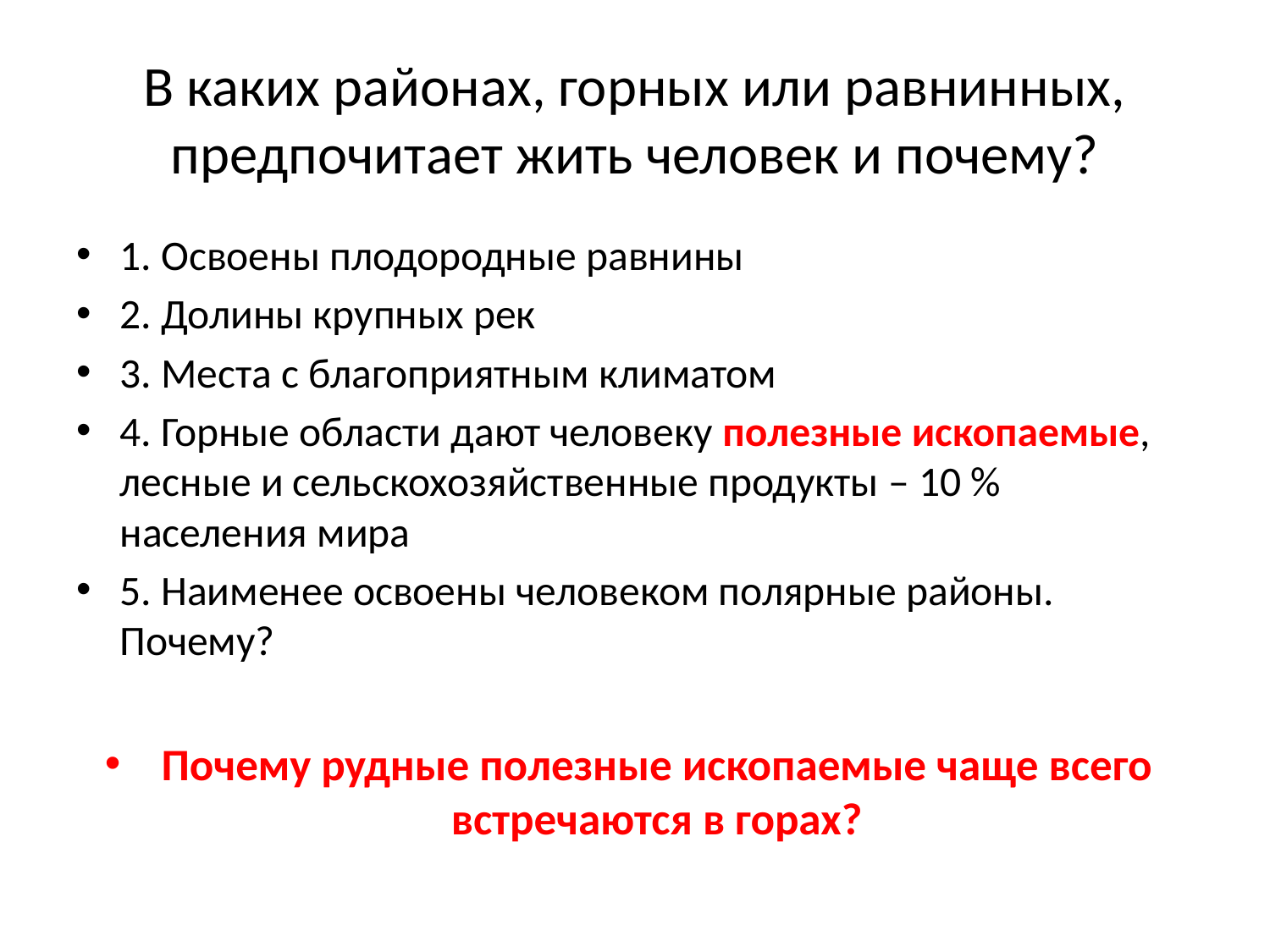

# В каких районах, горных или равнинных, предпочитает жить человек и почему?
1. Освоены плодородные равнины
2. Долины крупных рек
3. Места с благоприятным климатом
4. Горные области дают человеку полезные ископаемые, лесные и сельскохозяйственные продукты – 10 % населения мира
5. Наименее освоены человеком полярные районы. Почему?

Почему рудные полезные ископаемые чаще всего встречаются в горах?